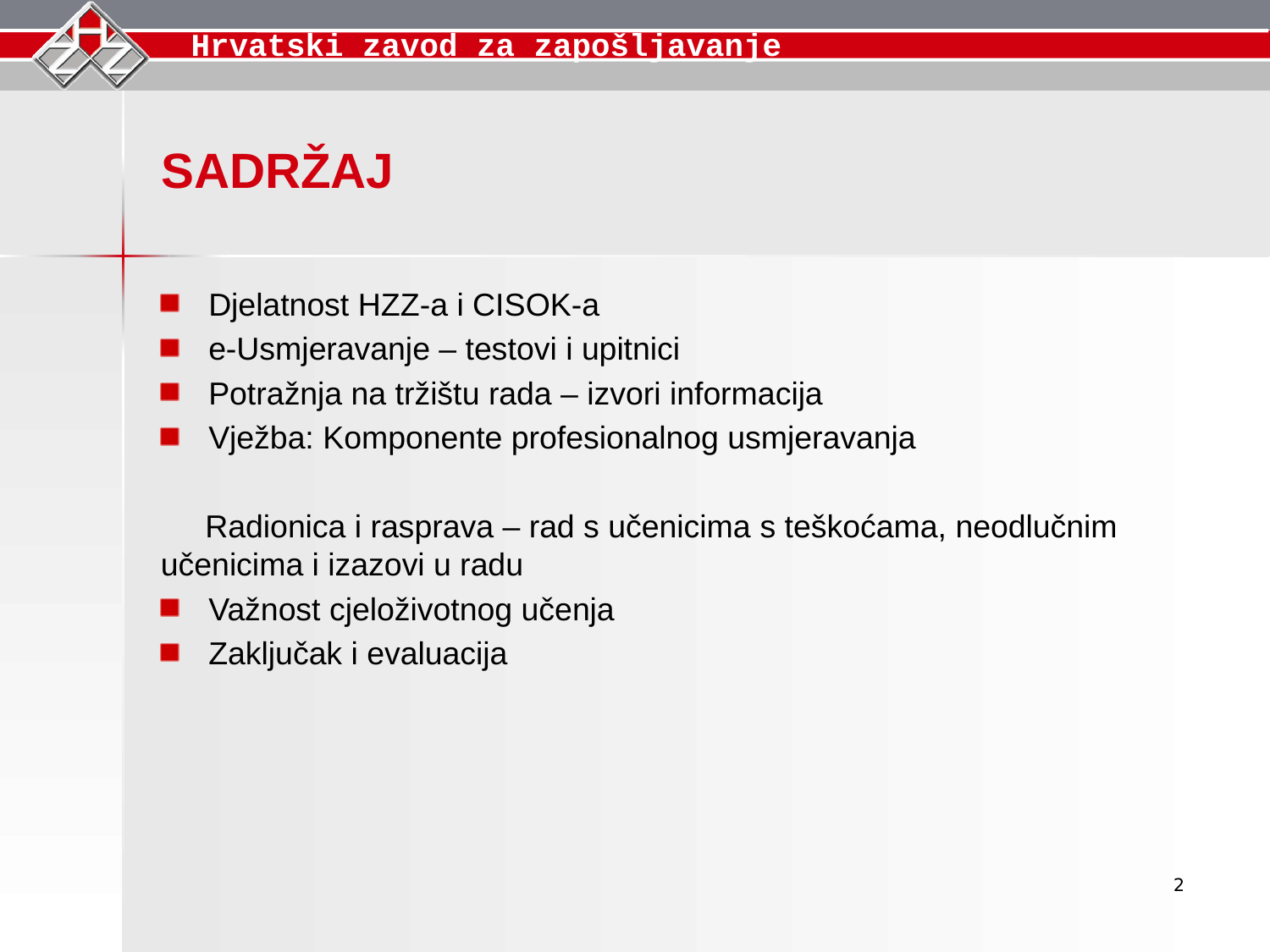

SADRŽAJ
Djelatnost HZZ-a i CISOK-a
e-Usmjeravanje – testovi i upitnici
Potražnja na tržištu rada – izvori informacija
Vježba: Komponente profesionalnog usmjeravanja

     Radionica i rasprava – rad s učenicima s teškoćama, neodlučnim učenicima i izazovi u radu
Važnost cjeloživotnog učenja
Zaključak i evaluacija

2